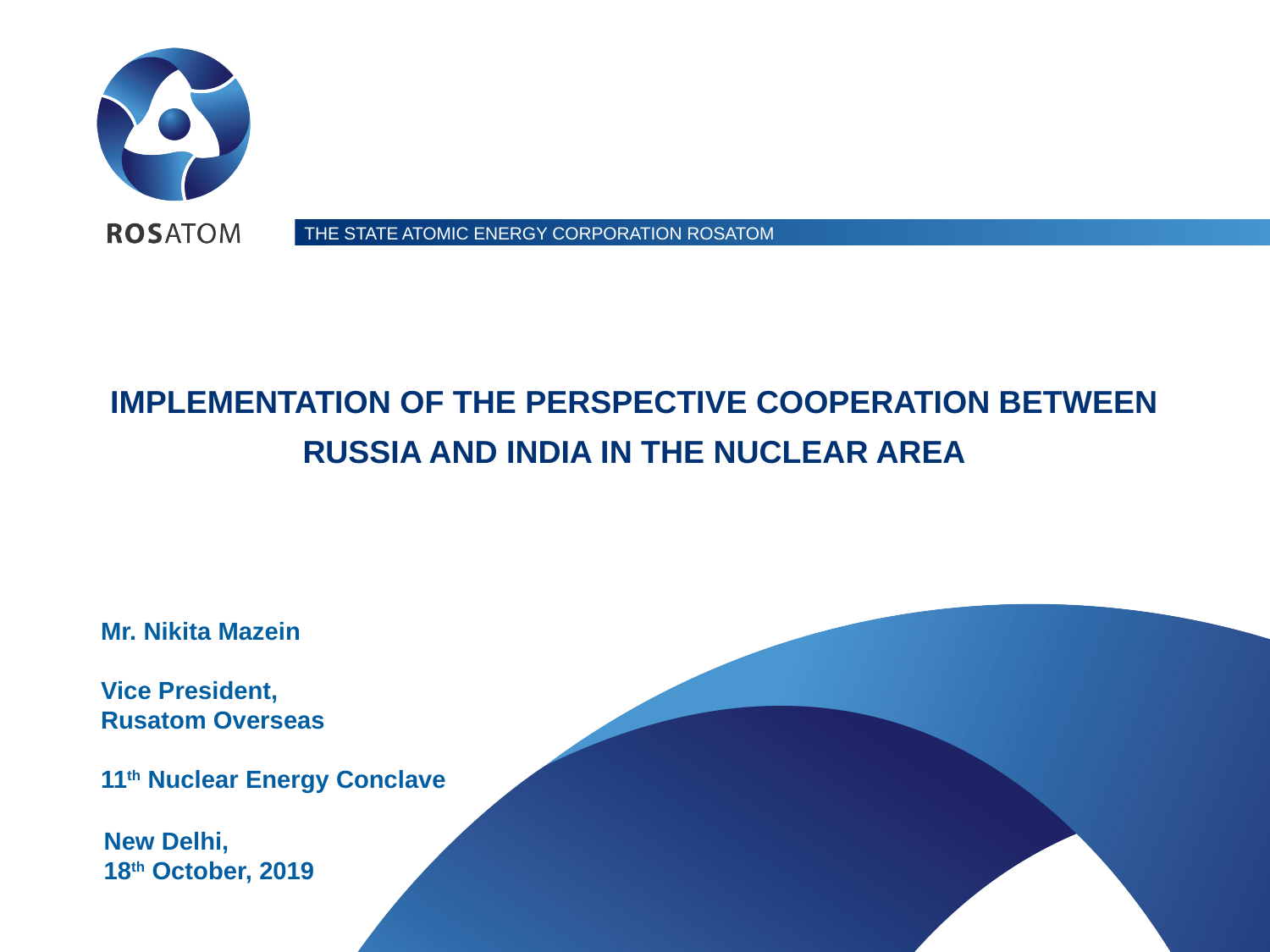

# IMPLEMENTATION OF THE PERSPECTIVE COOPERATION BETWEEN RUSSIA AND INDIA IN THE NUCLEAR AREA
Mr. Nikita Mazein

Vice President,
Rusatom Overseas

11th Nuclear Energy Conclave
New Delhi,
18th October, 2019